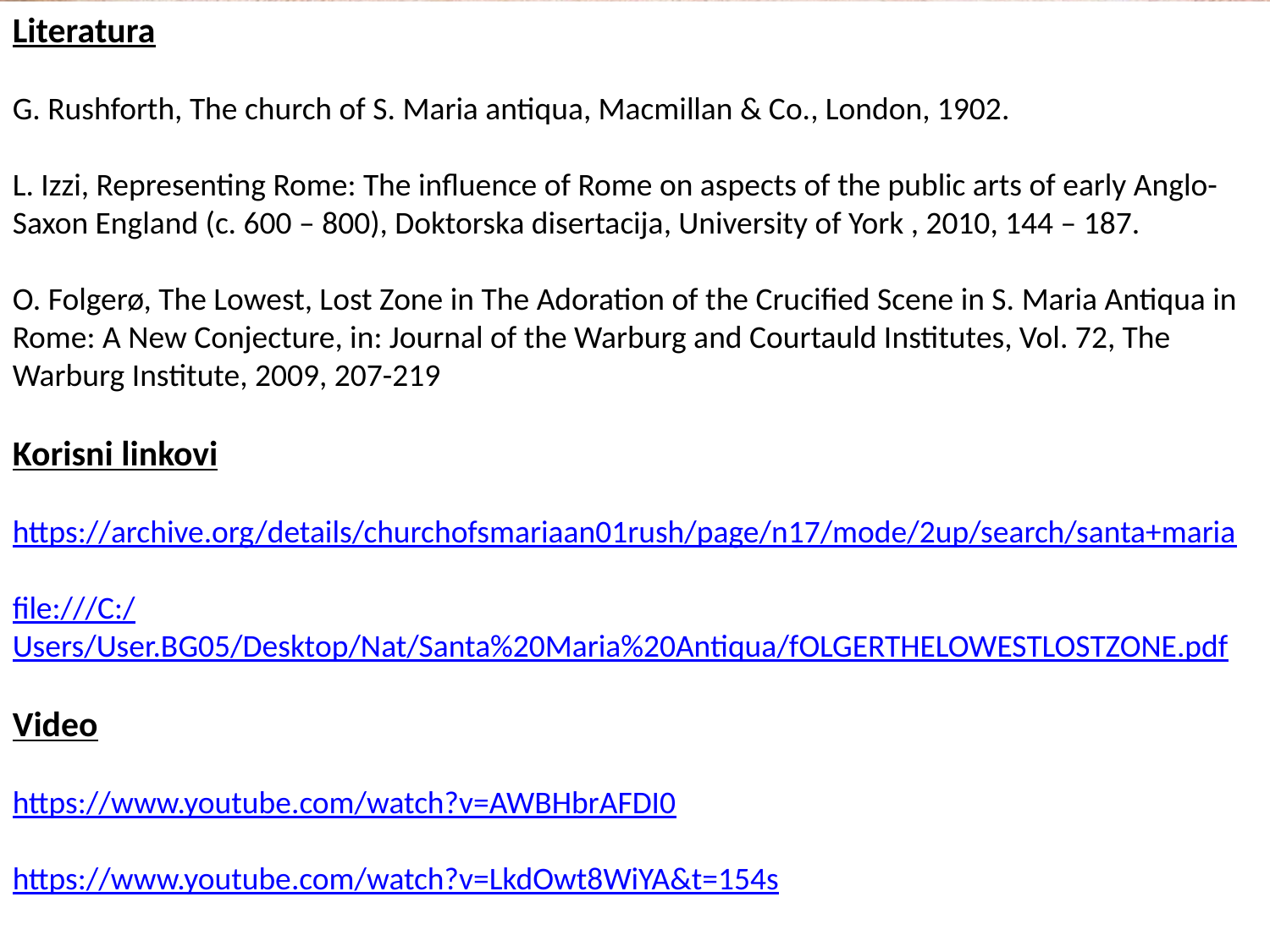

Literatura

G. Rushforth, The church of S. Maria antiqua, Macmillan & Co., London, 1902.

L. Izzi, Representing Rome: The influence of Rome on aspects of the public arts of early Anglo-Saxon England (c. 600 – 800), Doktorska disertacija, University of York , 2010, 144 – 187.

O. Folgerø, The Lowest, Lost Zone in The Adoration of the Crucified Scene in S. Maria Antiqua in Rome: A New Conjecture, in: Journal of the Warburg and Courtauld Institutes, Vol. 72, The Warburg Institute, 2009, 207-219

Korisni linkovi

https://archive.org/details/churchofsmariaan01rush/page/n17/mode/2up/search/santa+maria

file:///C:/Users/User.BG05/Desktop/Nat/Santa%20Maria%20Antiqua/fOLGERTHELOWESTLOSTZONE.pdf

Video

https://www.youtube.com/watch?v=AWBHbrAFDI0

https://www.youtube.com/watch?v=LkdOwt8WiYA&t=154s